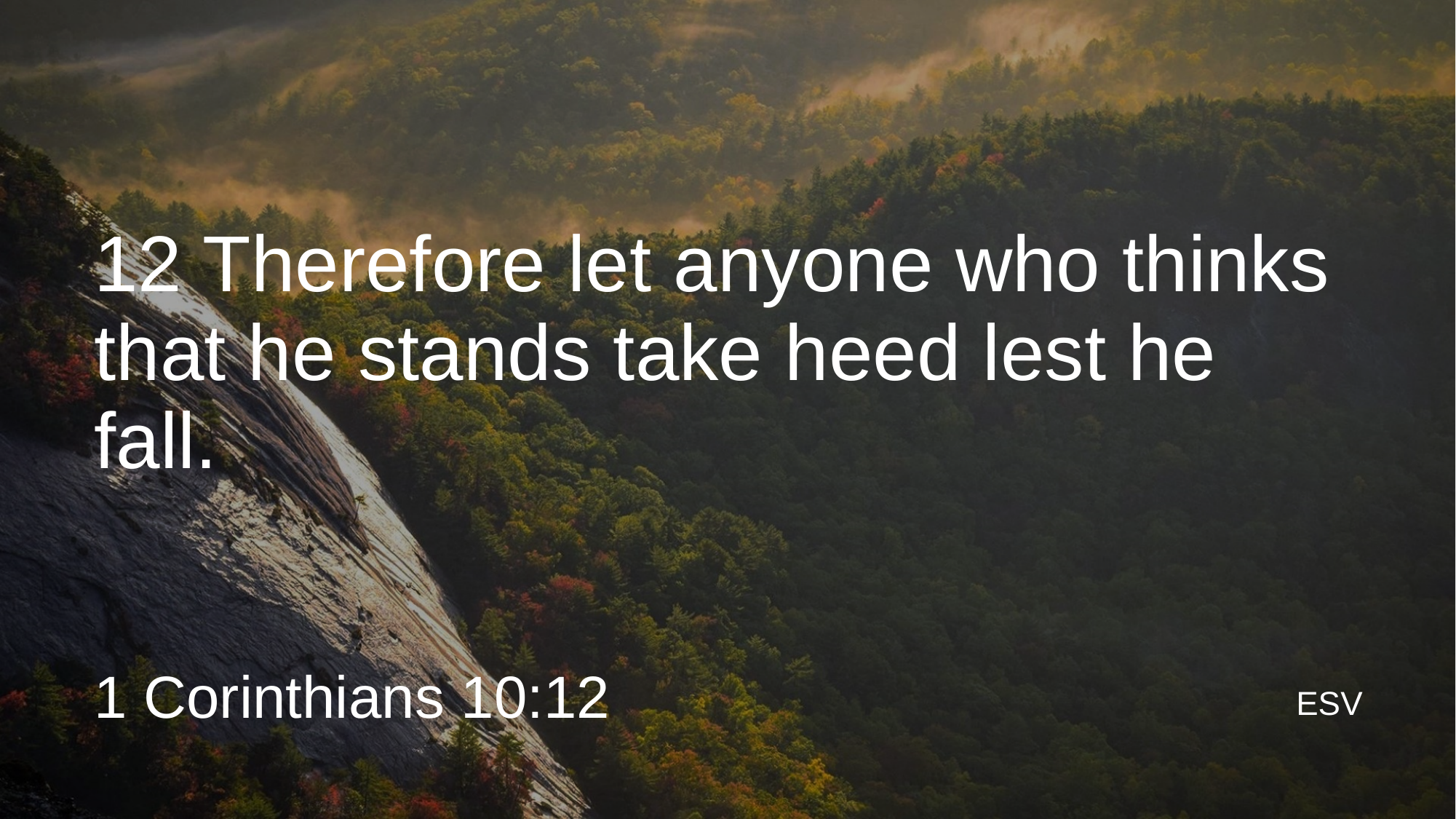

# 12 Therefore let anyone who thinks that he stands take heed lest he fall.
1 Corinthians 10:12
ESV